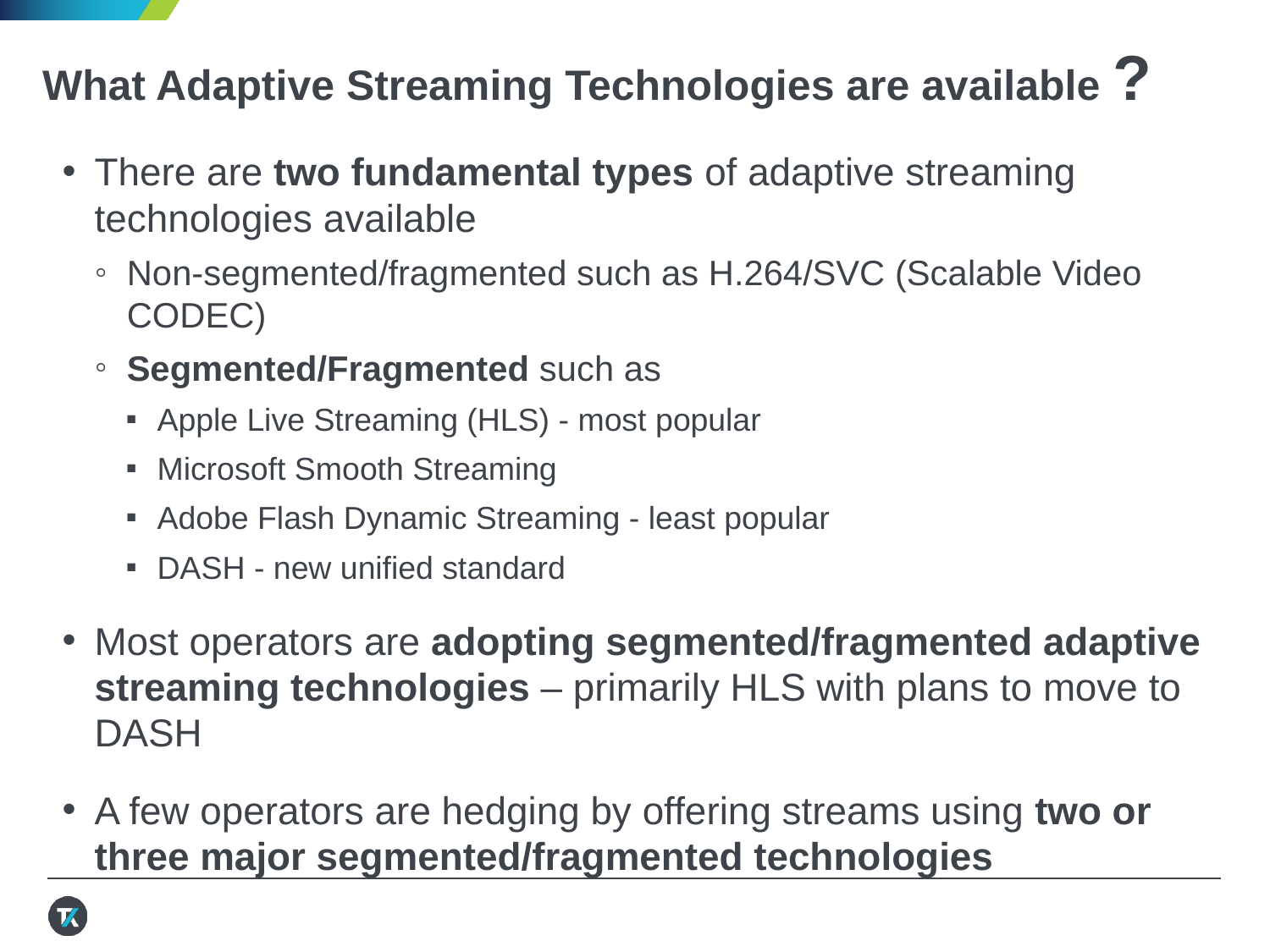

# What Adaptive Streaming Technologies are available ?
There are two fundamental types of adaptive streaming technologies available
Non-segmented/fragmented such as H.264/SVC (Scalable Video CODEC)
Segmented/Fragmented such as
Apple Live Streaming (HLS) - most popular
Microsoft Smooth Streaming
Adobe Flash Dynamic Streaming - least popular
DASH - new unified standard
Most operators are adopting segmented/fragmented adaptive streaming technologies – primarily HLS with plans to move to DASH
A few operators are hedging by offering streams using two or three major segmented/fragmented technologies